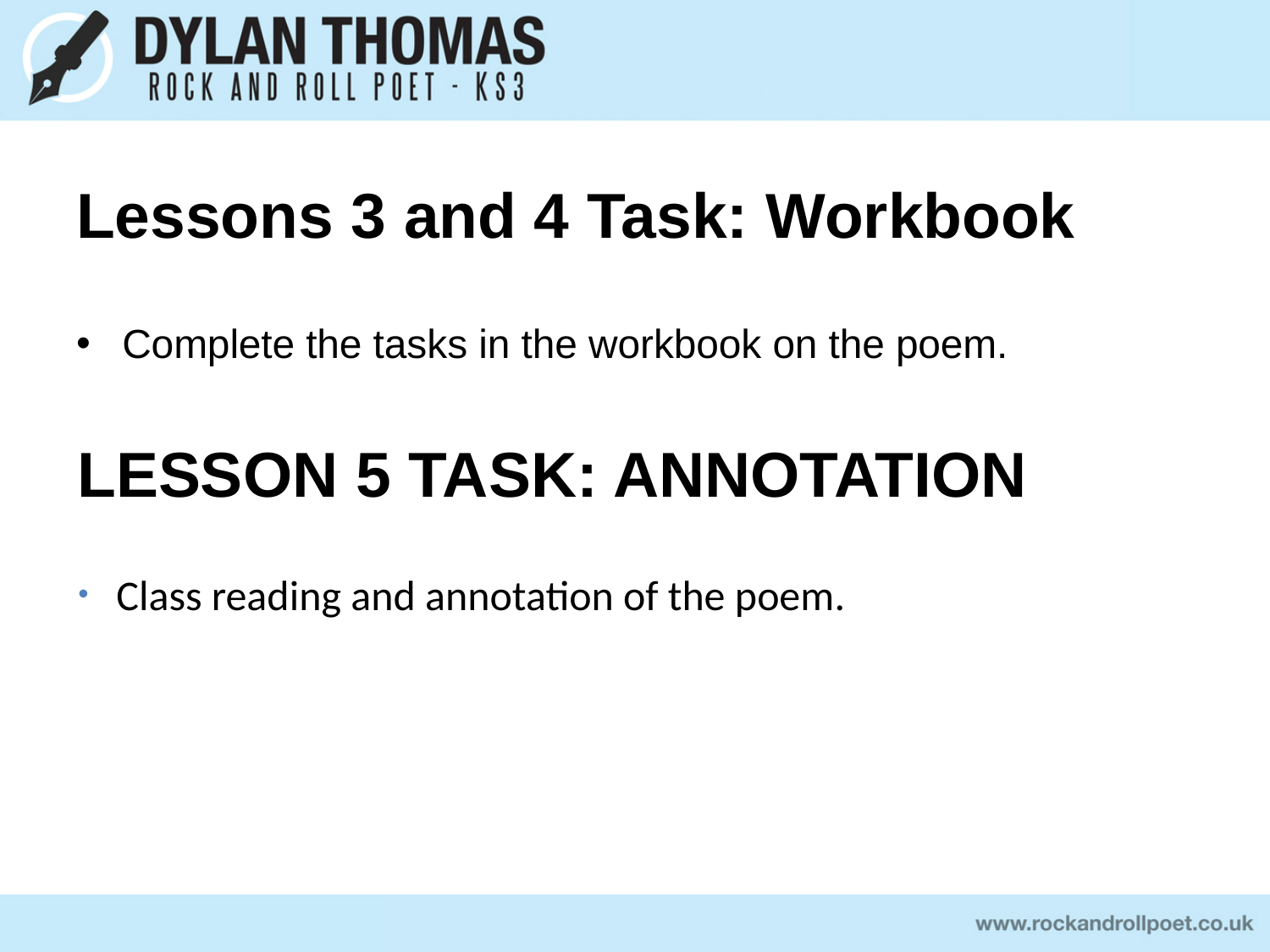

# Lessons 3 and 4 Task: Workbook
Complete the tasks in the workbook on the poem.
Lesson 5 Task: Annotation
Class reading and annotation of the poem.